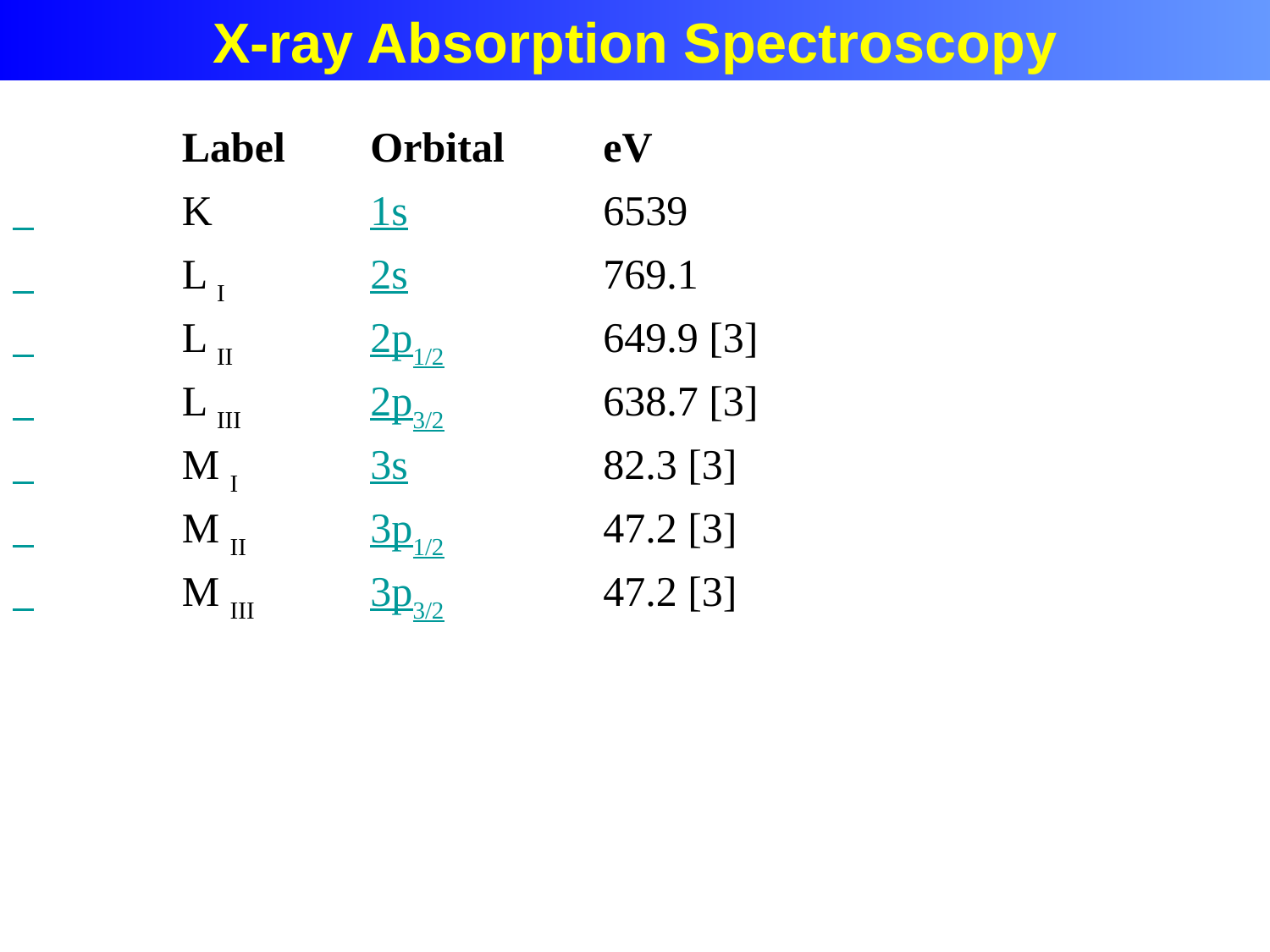

X-ray absorption edges
X-ray Absorption Spectroscopy

Label
Orbital
eV

K
1s
6539

L I
2s
769.1

L II
2p1/2
649.9 [3]

L III
2p3/2
638.7 [3]

M I
3s
82.3 [3]

M II
3p1/2
47.2 [3]

M III
3p3/2
47.2 [3]